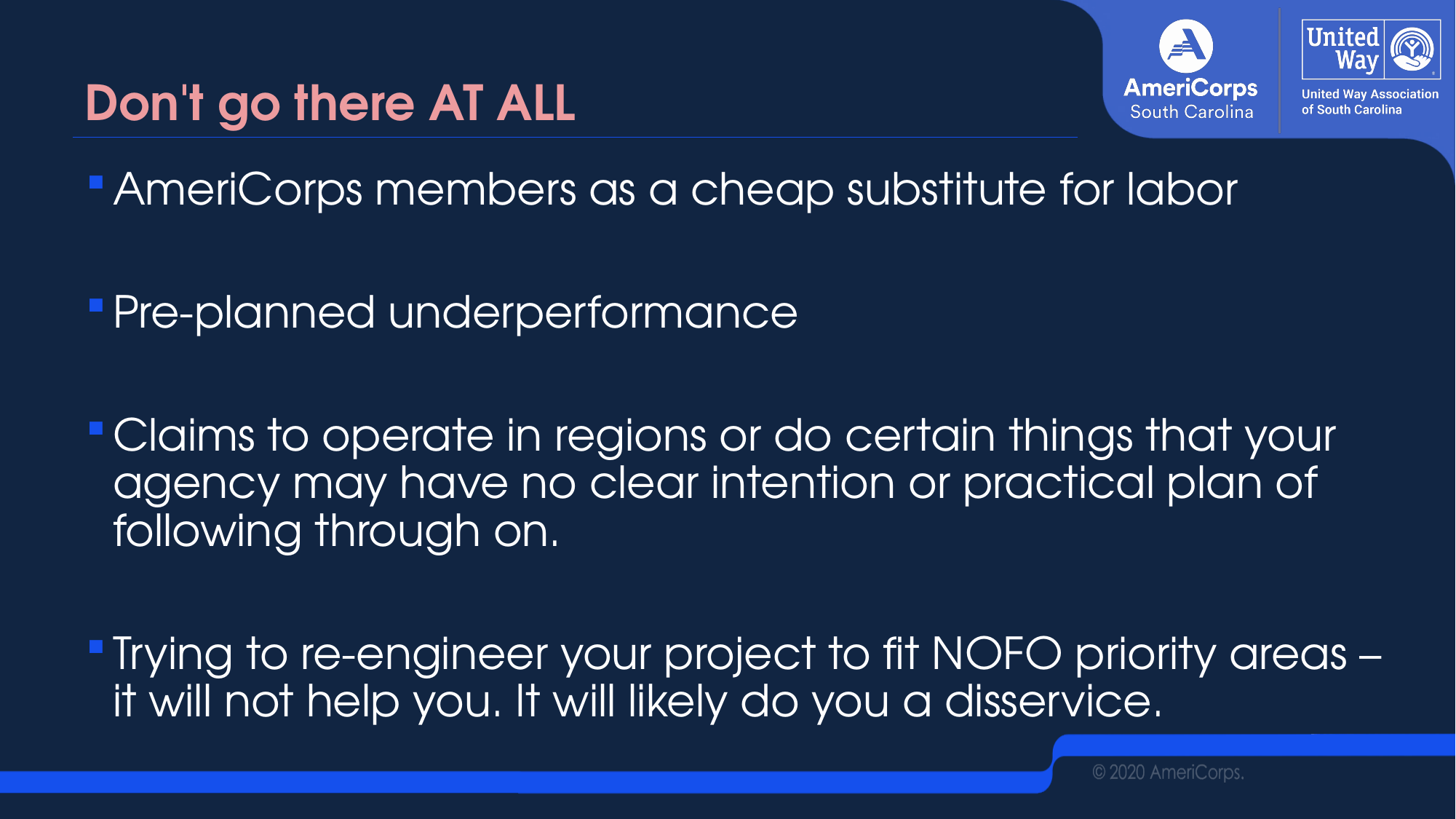

# Don't go there AT ALL
AmeriCorps members as a cheap substitute for labor

Pre-planned underperformance

Claims to operate in regions or do certain things that your agency may have no clear intention or practical plan of following through on.

Trying to re-engineer your project to fit NOFO priority areas – it will not help you. It will likely do you a disservice.